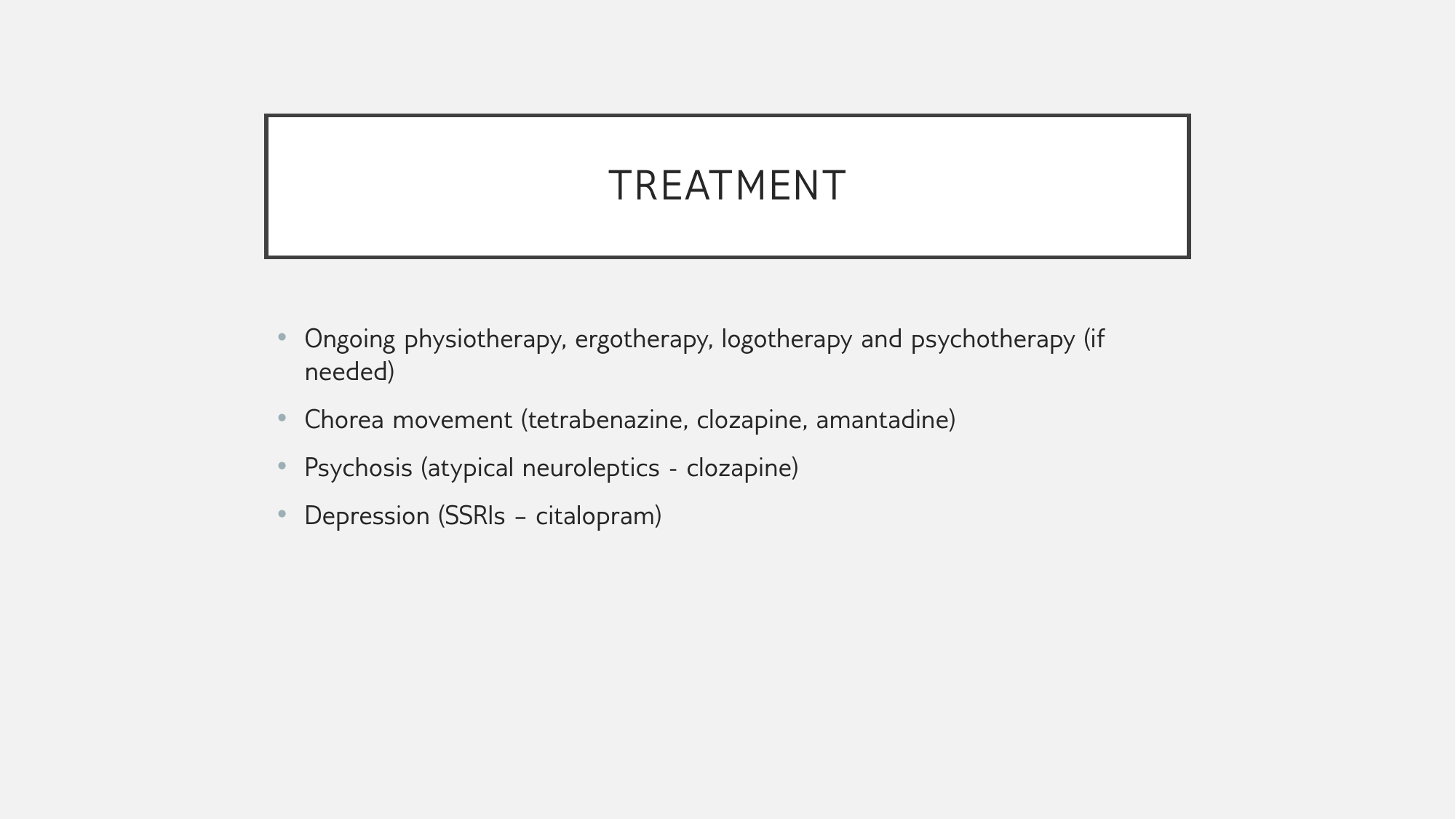

# Treatment
Ongoing physiotherapy, ergotherapy, logotherapy and psychotherapy (if needed)
Chorea movement (tetrabenazine, clozapine, amantadine)
Psychosis (atypical neuroleptics - clozapine)
Depression (SSRIs – citalopram)